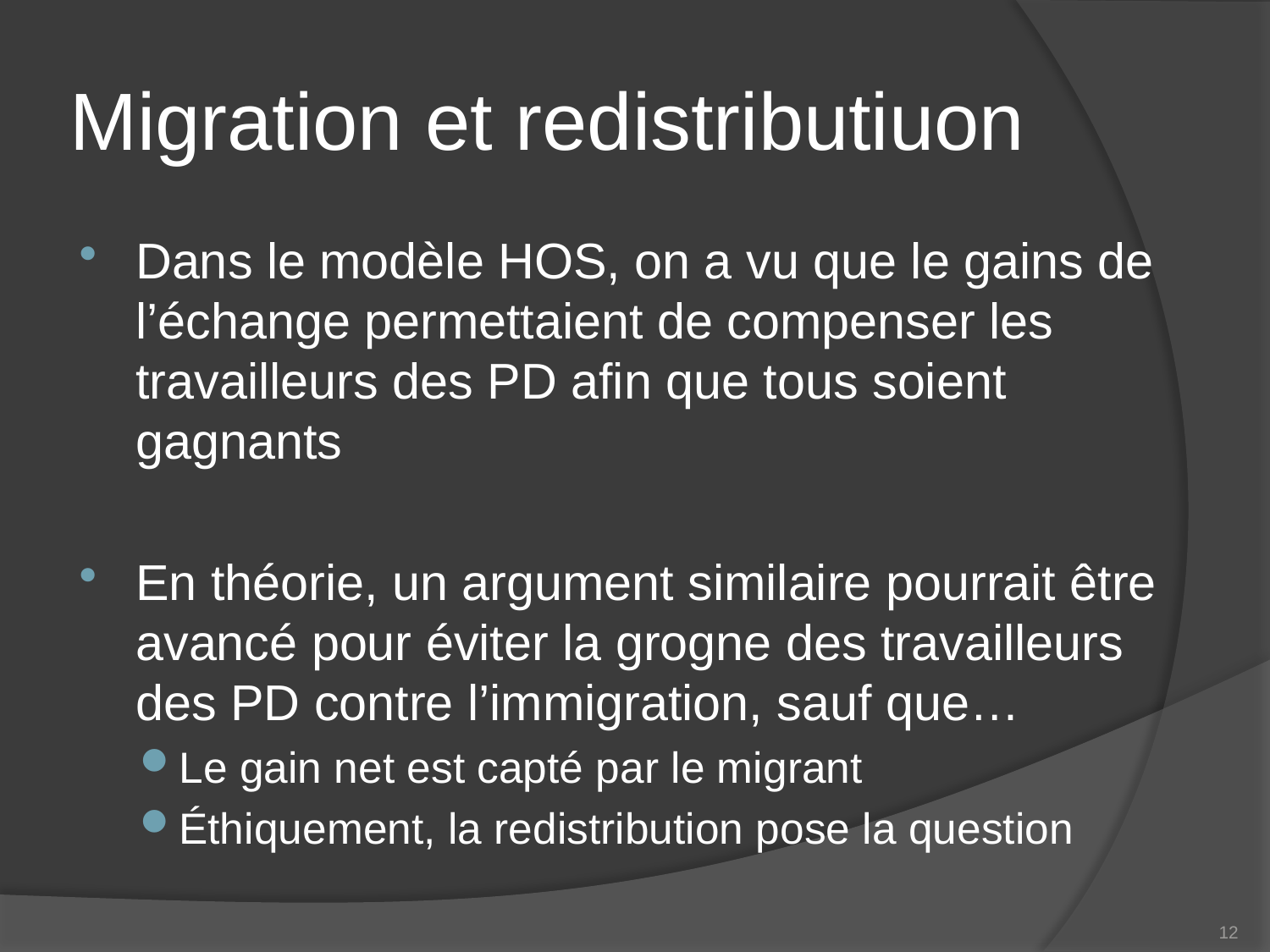

# Migration et redistributiuon
Dans le modèle HOS, on a vu que le gains de l’échange permettaient de compenser les travailleurs des PD afin que tous soient gagnants

En théorie, un argument similaire pourrait être avancé pour éviter la grogne des travailleurs des PD contre l’immigration, sauf que…
Le gain net est capté par le migrant
Éthiquement, la redistribution pose la question
12